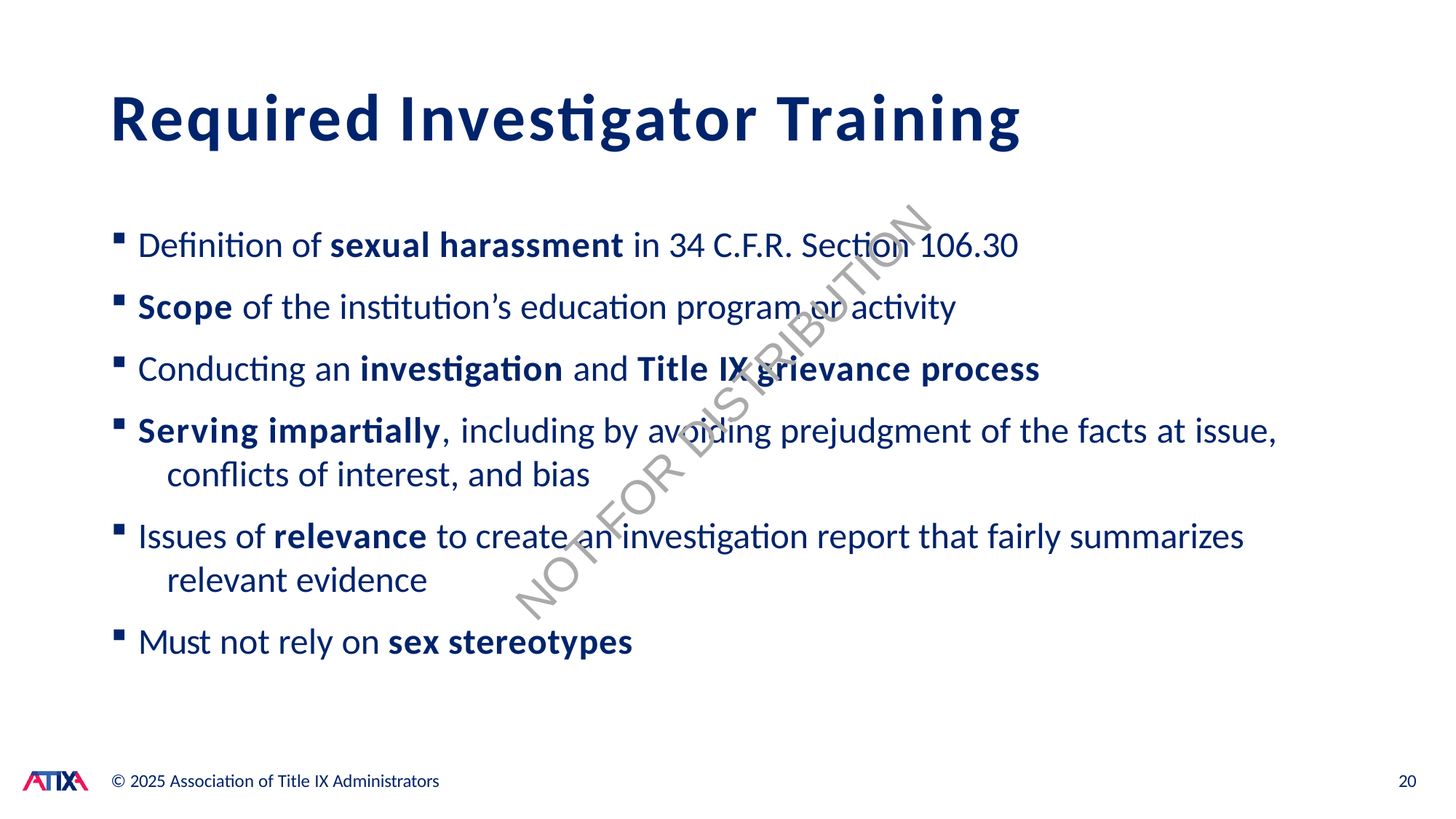

# Required Investigator Training
Definition of sexual harassment in 34 C.F.R. Section 106.30
Scope of the institution’s education program or activity
Conducting an investigation and Title IX grievance process
Serving impartially, including by avoiding prejudgment of the facts at issue, 	conflicts of interest, and bias
Issues of relevance to create an investigation report that fairly summarizes 	relevant evidence
Must not rely on sex stereotypes
NOT FOR DISTRIBUTION
© 2025 Association of Title IX Administrators
20